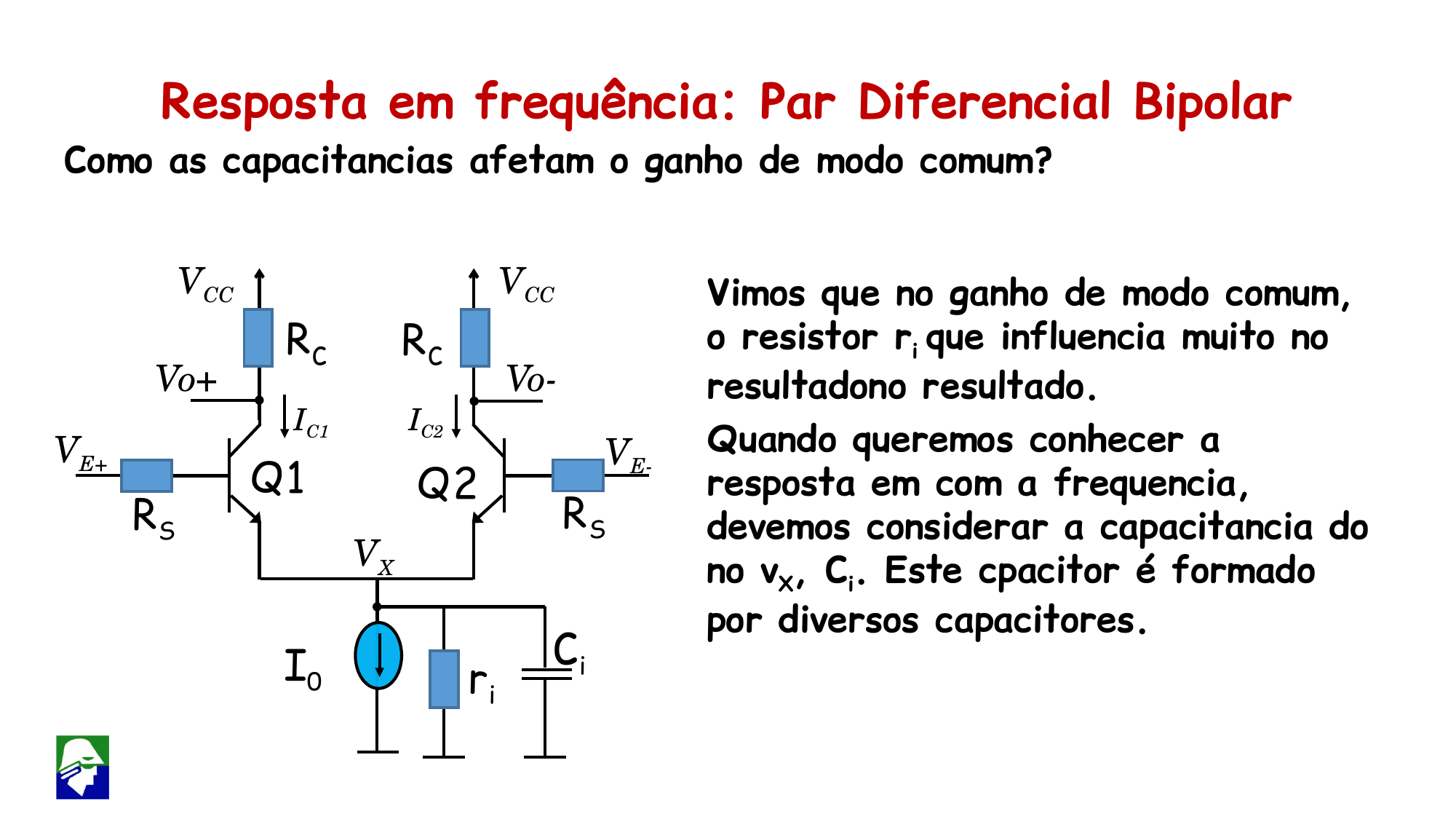

Resposta em frequência: Par Diferencial Bipolar
Como as capacitancias afetam o ganho de modo comum?
VCC
VCC
RC

Vo-
Q2
Vimos que no ganho de modo comum, o resistor ri que influencia muito no resultadono resultado.
Quando queremos conhecer a resposta em com a frequencia, devemos considerar a capacitancia do no vX, Ci. Este cpacitor é formado por diversos capacitores.
RC

Vo+
IC1
IC2

VE+
VE-
Q1
RS
RS
VX
Ci

I0
ri

950